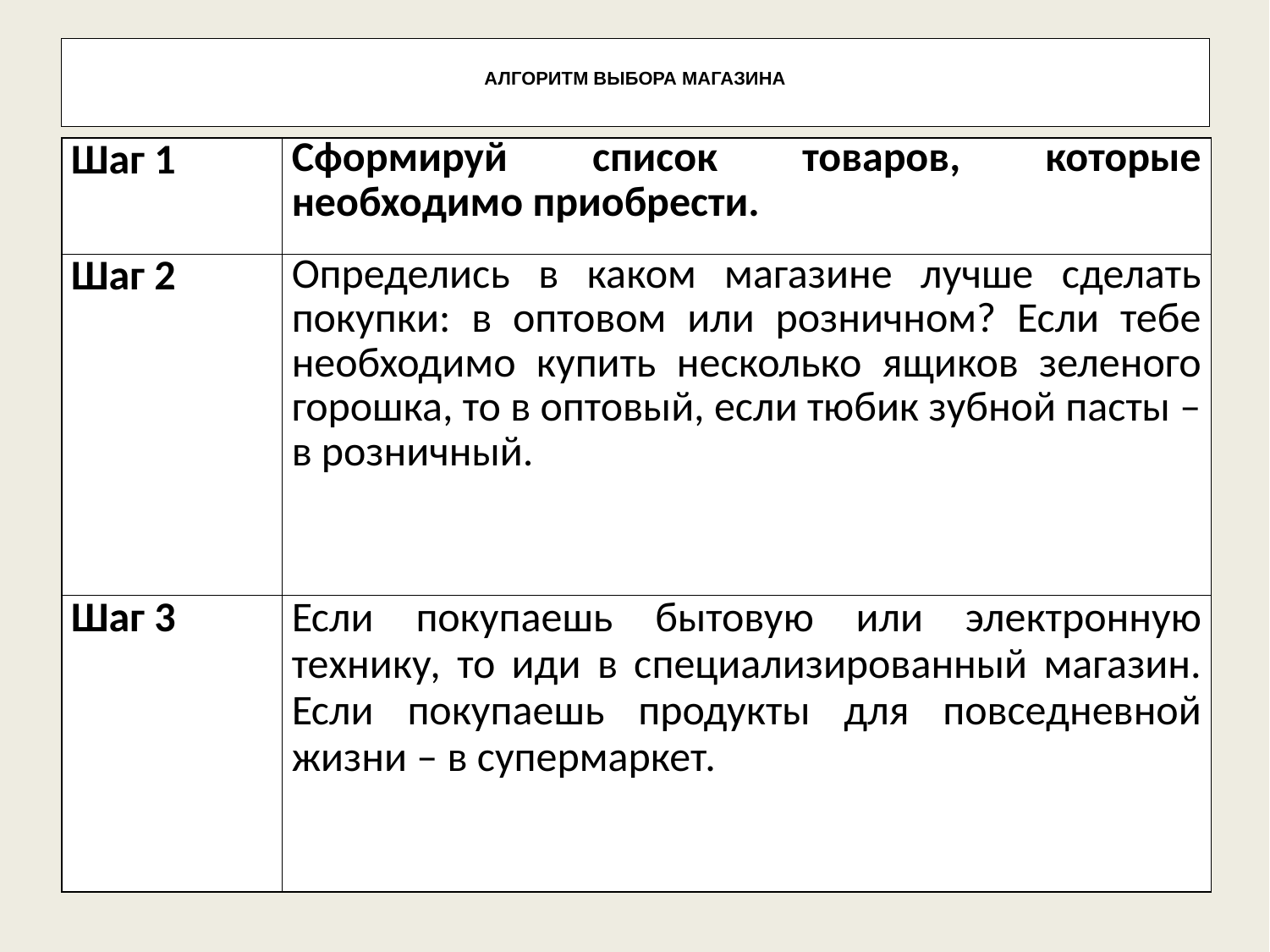

# АЛГОРИТМ ВЫБОРА МАГАЗИНА
| Шаг 1 | Сформируй список товаров, которые необходимо приобрести. |
| --- | --- |
| Шаг 2 | Определись в каком магазине лучше сделать покупки: в оптовом или розничном? Если тебе необходимо купить несколько ящиков зеленого горошка, то в оптовый, если тюбик зубной пасты – в розничный. |
| Шаг 3 | Если покупаешь бытовую или электронную технику, то иди в специализированный магазин. Если покупаешь продукты для повседневной жизни – в супермаркет. |